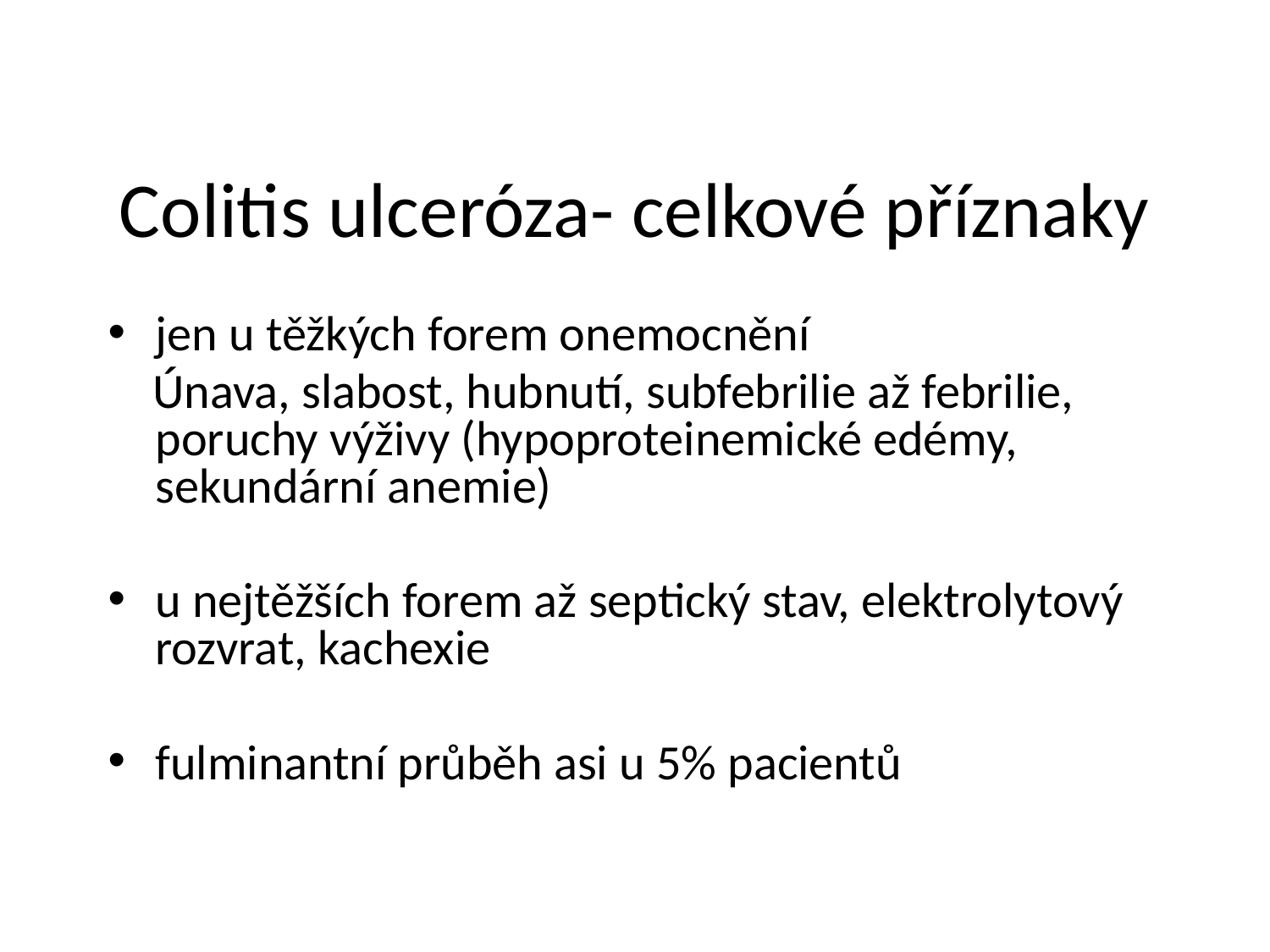

# Colitis ulceróza- celkové příznaky
jen u těžkých forem onemocnění
    Únava, slabost, hubnutí, subfebrilie až febrilie, poruchy výživy (hypoproteinemické edémy, sekundární anemie)

u nejtěžších forem až septický stav, elektrolytový rozvrat, kachexie

fulminantní průběh asi u 5% pacientů